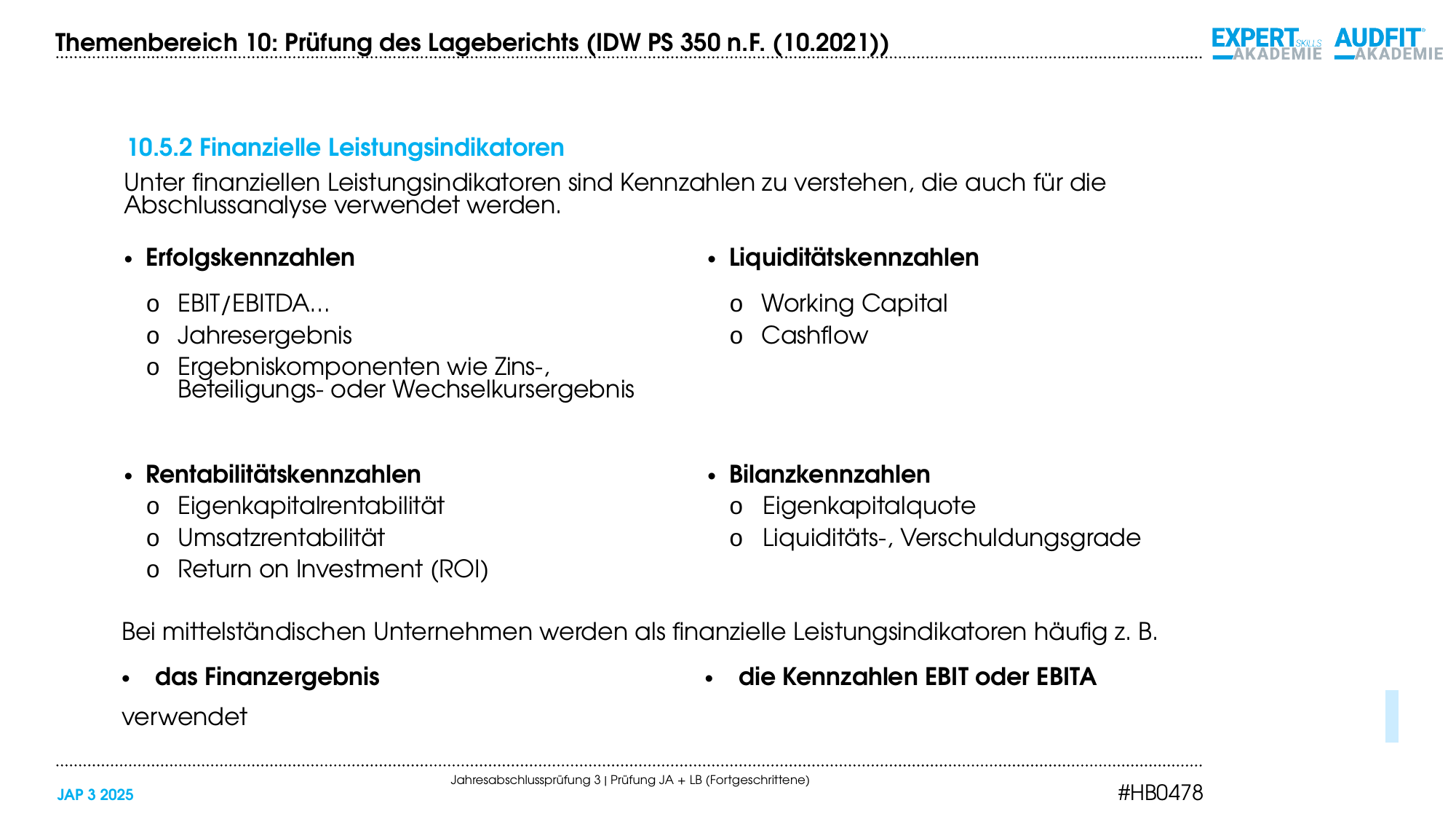

Themenbereich 10: Prüfung des Lageberichts (IDW PS 350 n.F. (10.2021))
10.5.2 Finanzielle Leistungsindikatoren
| Unter finanziellen Leistungsindikatoren sind Kennzahlen zu verstehen, die auch für die Abschlussanalyse verwendet werden. |  |
| --- | --- |
| Erfolgskennzahlen | Liquiditätskennzahlen |
| EBIT/EBITDA… Jahresergebnis Ergebniskomponenten wie Zins-, Beteiligungs- oder Wechselkursergebnis | Working Capital Cashflow |
| Rentabilitätskennzahlen Eigenkapitalrentabilität Umsatzrentabilität Return on Investment (ROI) | Bilanzkennzahlen Eigenkapitalquote Liquiditäts-, Verschuldungsgrade |
| Bei mittelständischen Unternehmen werden als finanzielle Leistungsindikatoren häufig z. B. |  |
| das Finanzergebnis | die Kennzahlen EBIT oder EBITA |
| verwendet |  |
05/2025